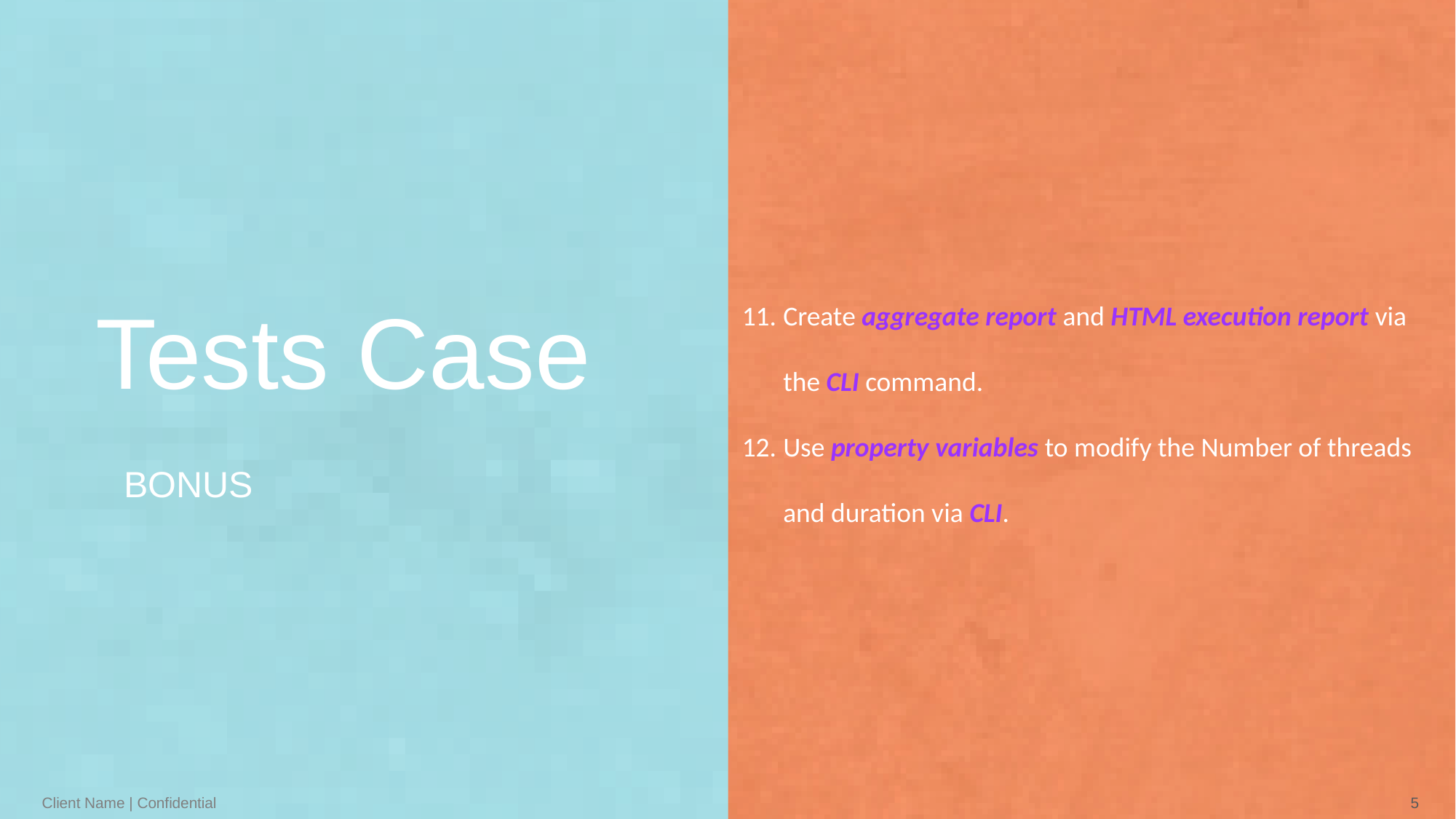

Create aggregate report and HTML execution report via the CLI command.
Use property variables to modify the Number of threads and duration via CLI.

# Tests Case BONUS